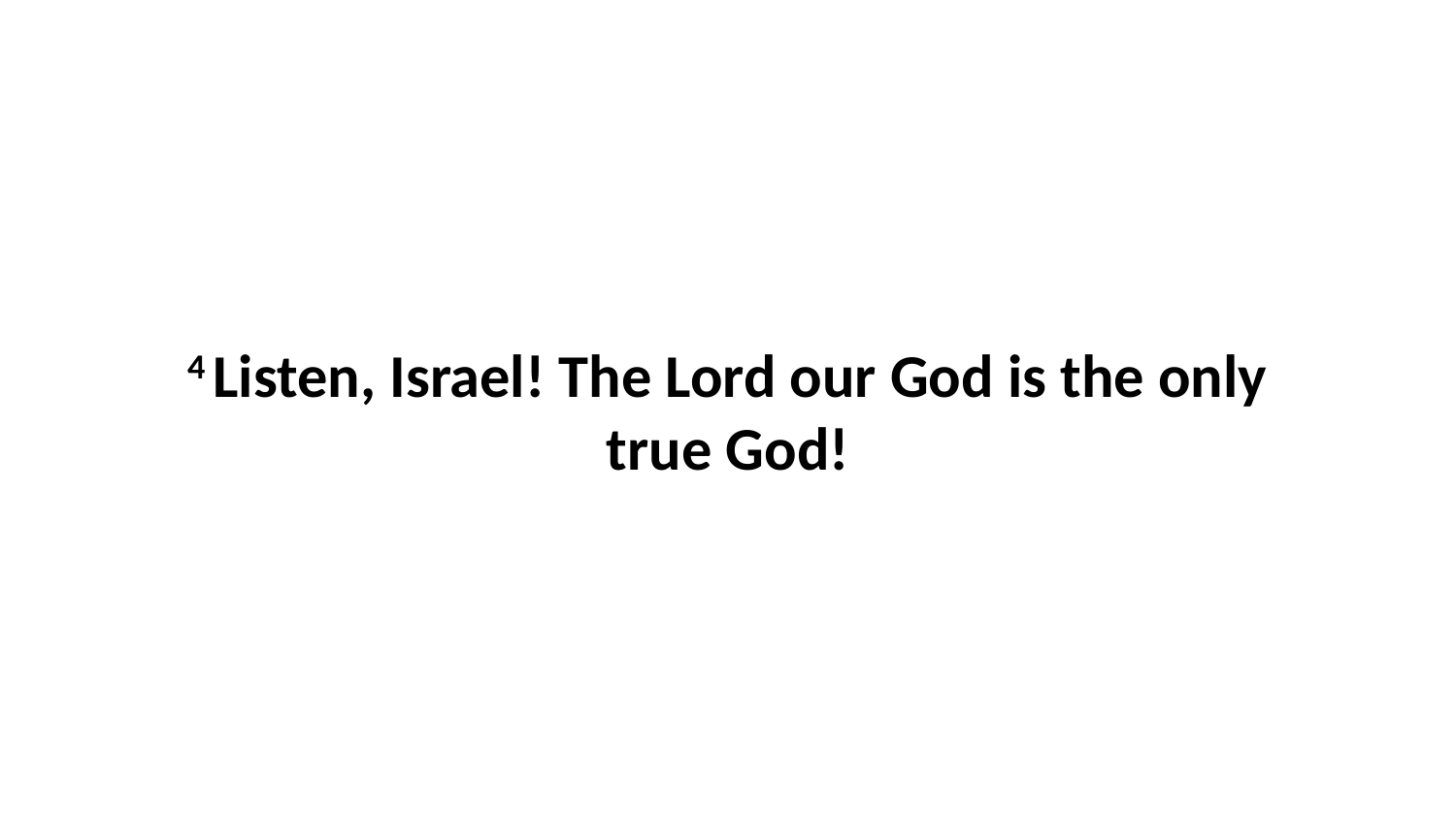

4 Listen, Israel! The Lord our God is the only true God!